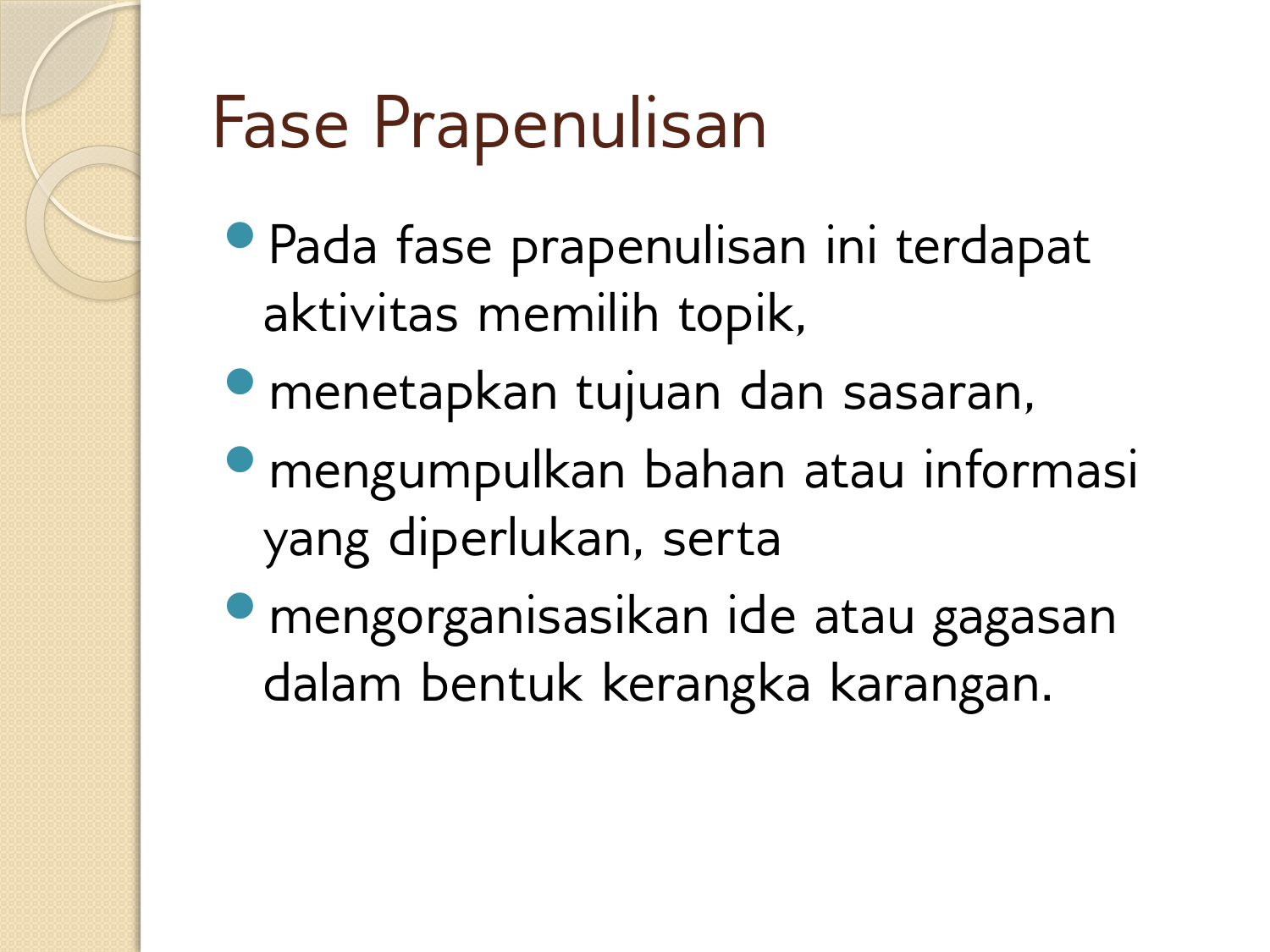

# Fase Prapenulisan
Pada fase prapenulisan ini terdapat aktivitas memilih topik,
menetapkan tujuan dan sasaran,
mengumpulkan bahan atau informasi yang diperlukan, serta
mengorganisasikan ide atau gagasan dalam bentuk kerangka karangan.